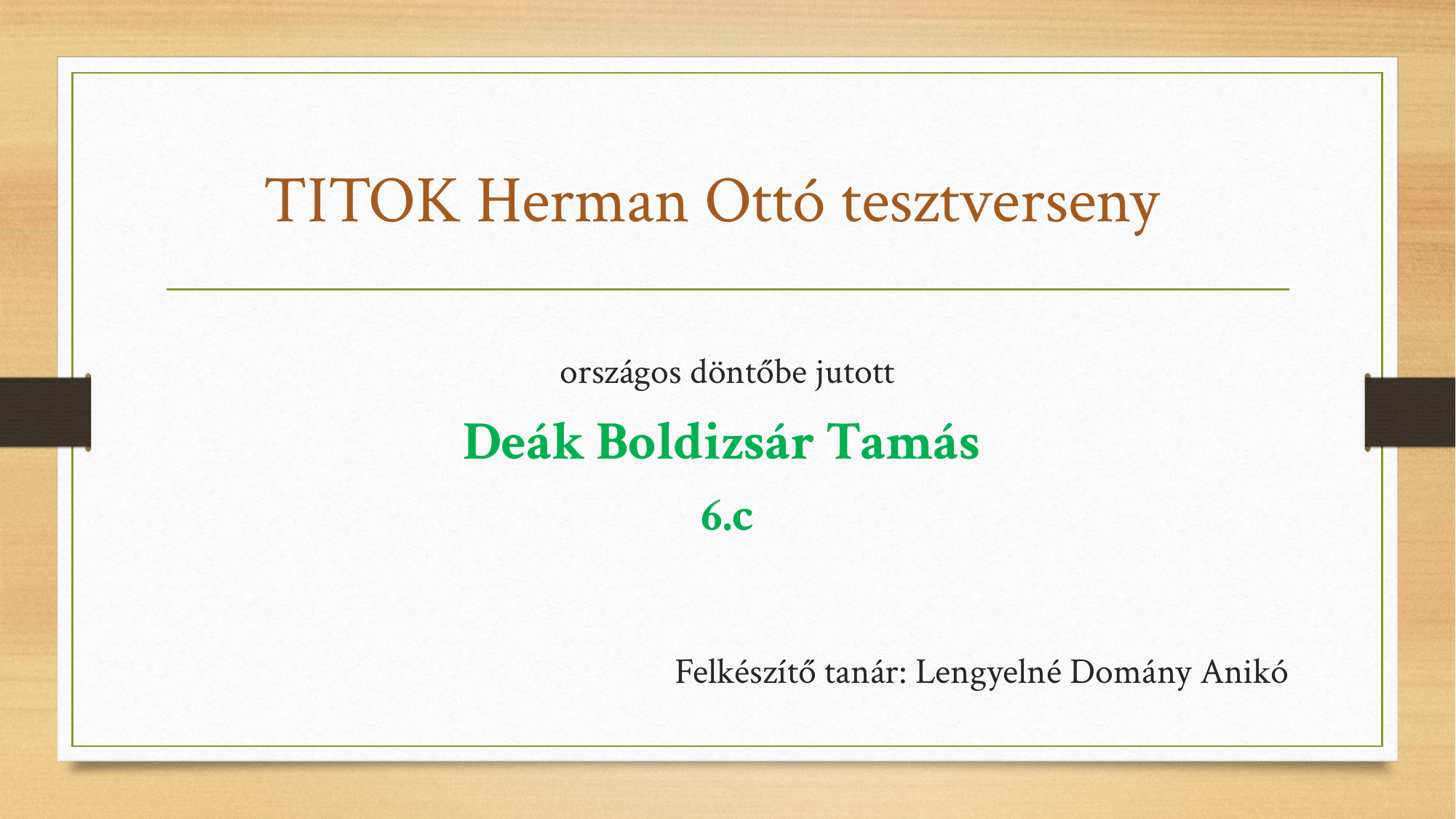

# TITOK Herman Ottó tesztverseny

országos döntőbe jutott
Deák Boldizsár Tamás
6.c

Felkészítő tanár: Lengyelné Domány Anikó